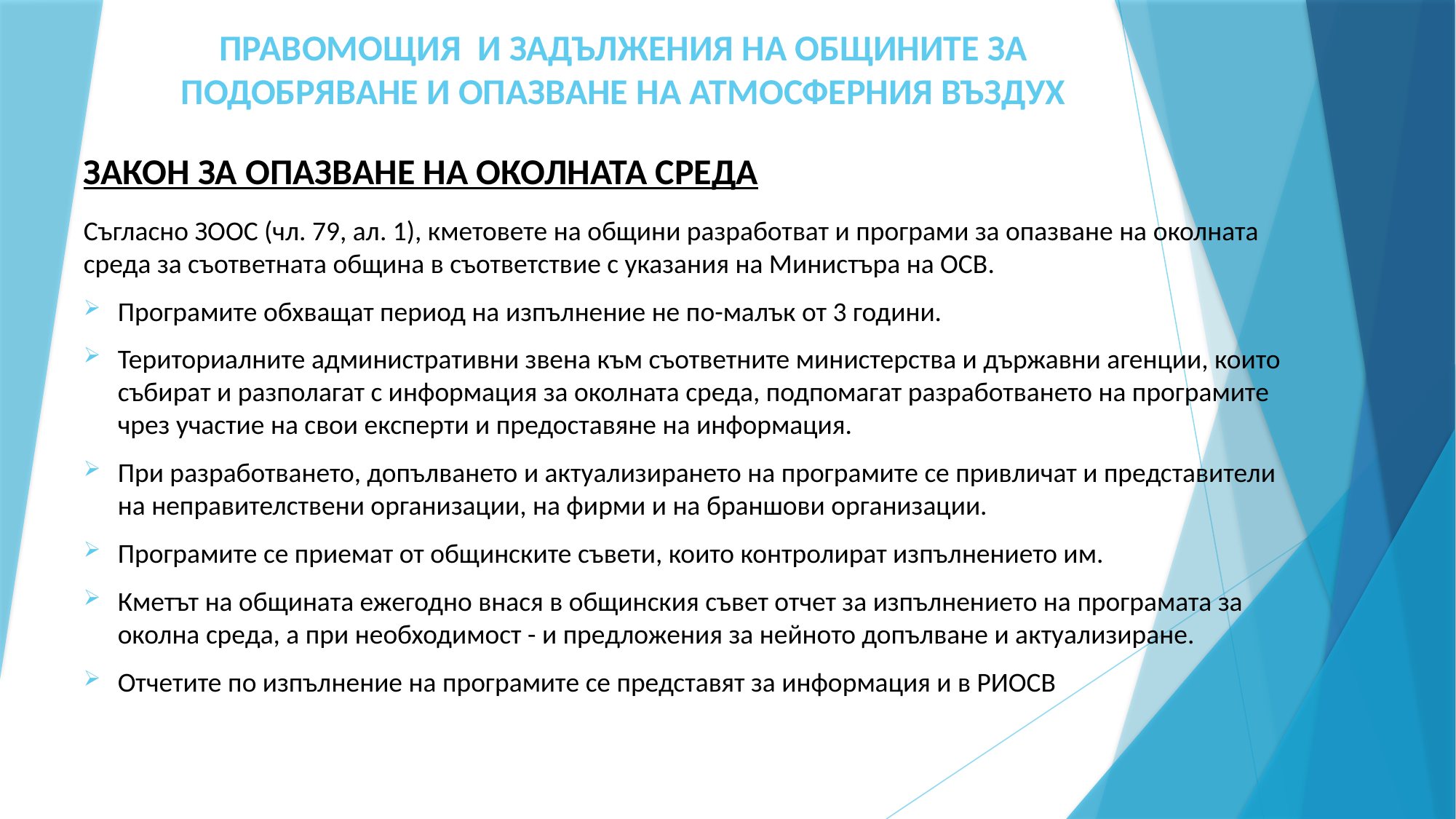

# ПРАВОМОЩИЯ  И ЗАДЪЛЖЕНИЯ НА ОБЩИНИТЕ ЗА ПОДОБРЯВАНЕ И ОПАЗВАНЕ НА АТМОСФЕРНИЯ ВЪЗДУХ
ЗАКОН ЗА ОПАЗВАНЕ НА ОКОЛНАТА СРЕДА
Съгласно ЗООС (чл. 79, ал. 1), кметовете на общини разработват и програми за опазване на околната среда за съответната община в съответствие с указания на Министъра на ОСВ.
Програмите обхващат период на изпълнение не по-малък от 3 години.
Териториалните административни звена към съответните министерства и държавни агенции, които събират и разполагат с информация за околната среда, подпомагат разработването на програмите чрез участие на свои експерти и предоставяне на информация.
При разработването, допълването и актуализирането на програмите се привличат и представители на неправителствени организации, на фирми и на браншови организации.
Програмите се приемат от общинските съвети, които контролират изпълнението им.
Кметът на общината ежегодно внася в общинския съвет отчет за изпълнението на програмата за околна среда, а при необходимост - и предложения за нейното допълване и актуализиране.
Отчетите по изпълнение на програмите се представят за информация и в РИОСВ